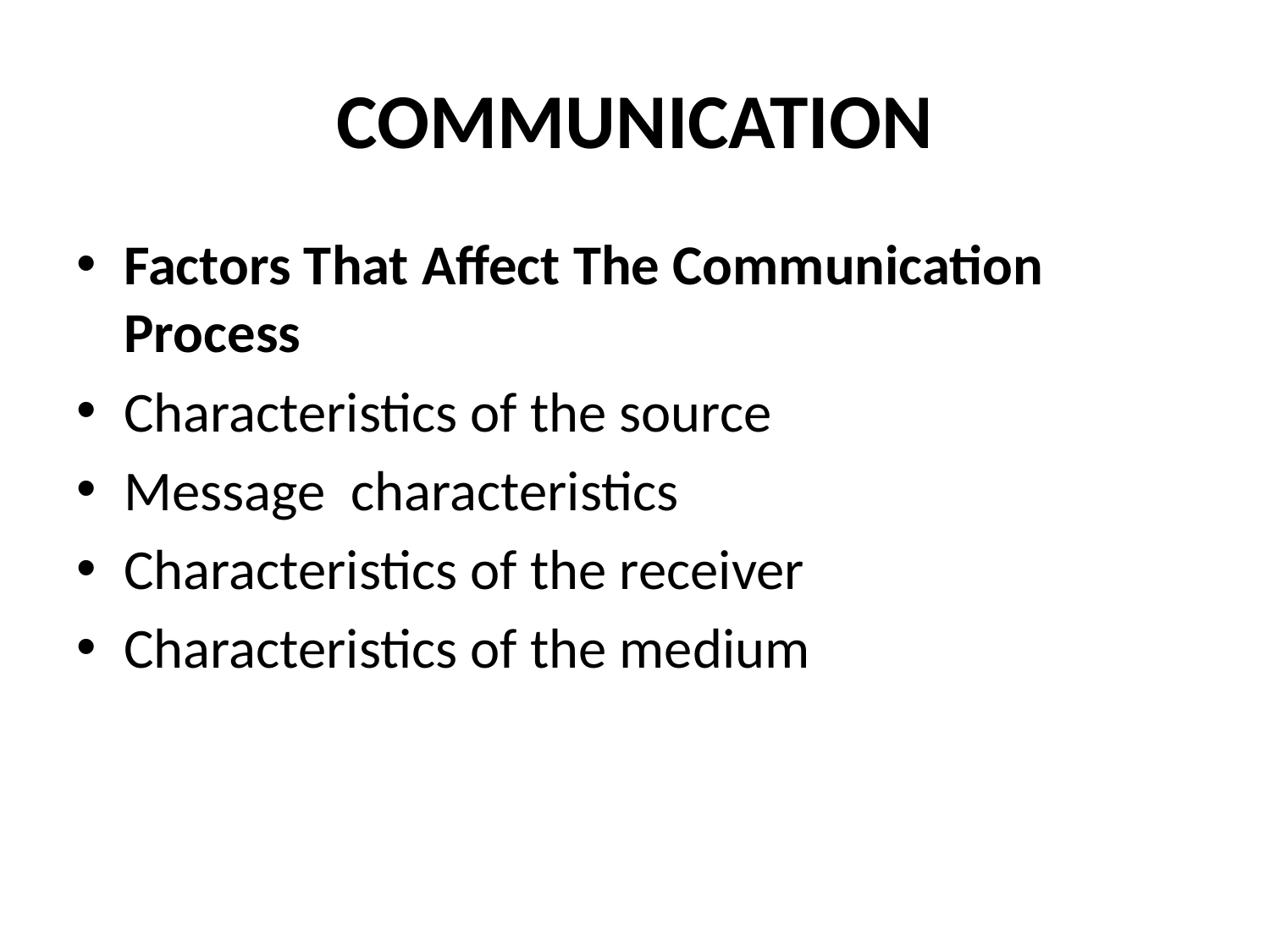

# COMMUNICATION
Factors That Affect The Communication Process
Characteristics of the source
Message  characteristics
Characteristics of the receiver
Characteristics of the medium